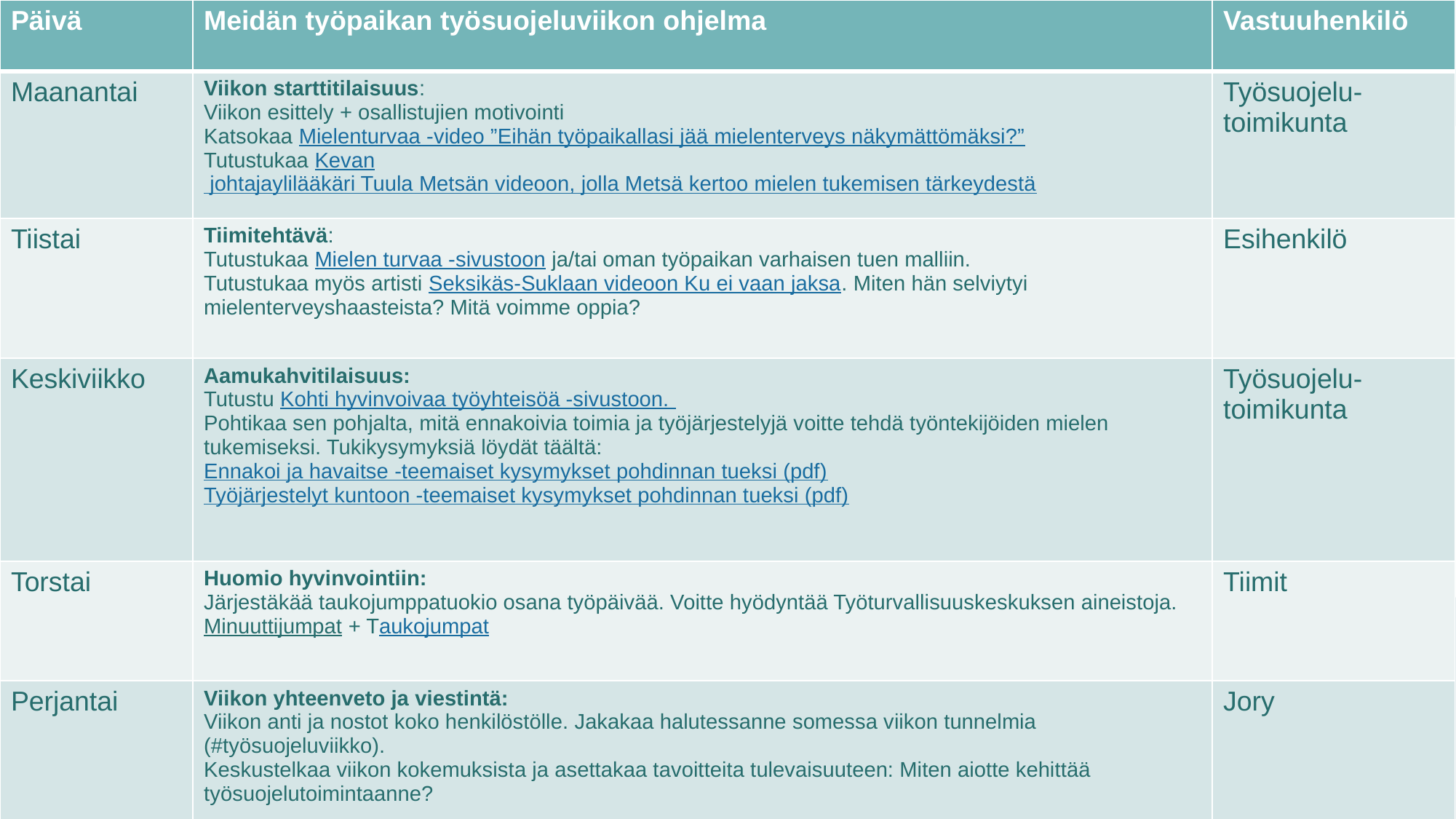

| Päivä | Meidän työpaikan työsuojeluviikon ohjelma | Vastuuhenkilö |
| --- | --- | --- |
| Maanantai | Viikon starttitilaisuus: Viikon esittely + osallistujien motivointi Katsokaa Mielenturvaa -video ”Eihän työpaikallasi jää mielenterveys näkymättömäksi?” Tutustukaa Kevan johtajaylilääkäri Tuula Metsän videoon, jolla Metsä kertoo mielen tukemisen tärkeydestä | Työsuojelu- toimikunta |
| Tiistai | Tiimitehtävä: Tutustukaa Mielen turvaa -sivustoon ja/tai oman työpaikan varhaisen tuen malliin. Tutustukaa myös artisti Seksikäs-Suklaan videoon Ku ei vaan jaksa. Miten hän selviytyi mielenterveyshaasteista? Mitä voimme oppia? | Esihenkilö |
| Keskiviikko | Aamukahvitilaisuus: Tutustu Kohti hyvinvoivaa työyhteisöä -sivustoon. Pohtikaa sen pohjalta, mitä ennakoivia toimia ja työjärjestelyjä voitte tehdä työntekijöiden mielen tukemiseksi. Tukikysymyksiä löydät täältä: Ennakoi ja havaitse -teemaiset kysymykset pohdinnan tueksi (pdf) Työjärjestelyt kuntoon -teemaiset kysymykset pohdinnan tueksi (pdf) | Työsuojelu- toimikunta |
| Torstai | Huomio hyvinvointiin: Järjestäkää taukojumppatuokio osana työpäivää. Voitte hyödyntää Työturvallisuuskeskuksen aineistoja. Minuuttijumpat + Taukojumpat | Tiimit |
| Perjantai | Viikon yhteenveto ja viestintä: Viikon anti ja nostot koko henkilöstölle. Jakakaa halutessanne somessa viikon tunnelmia (#työsuojeluviikko). Keskustelkaa viikon kokemuksista ja asettakaa tavoitteita tulevaisuuteen: Miten aiotte kehittää työsuojelutoimintaanne? | Jory |
#

Työsuojeluviikko.fi
3